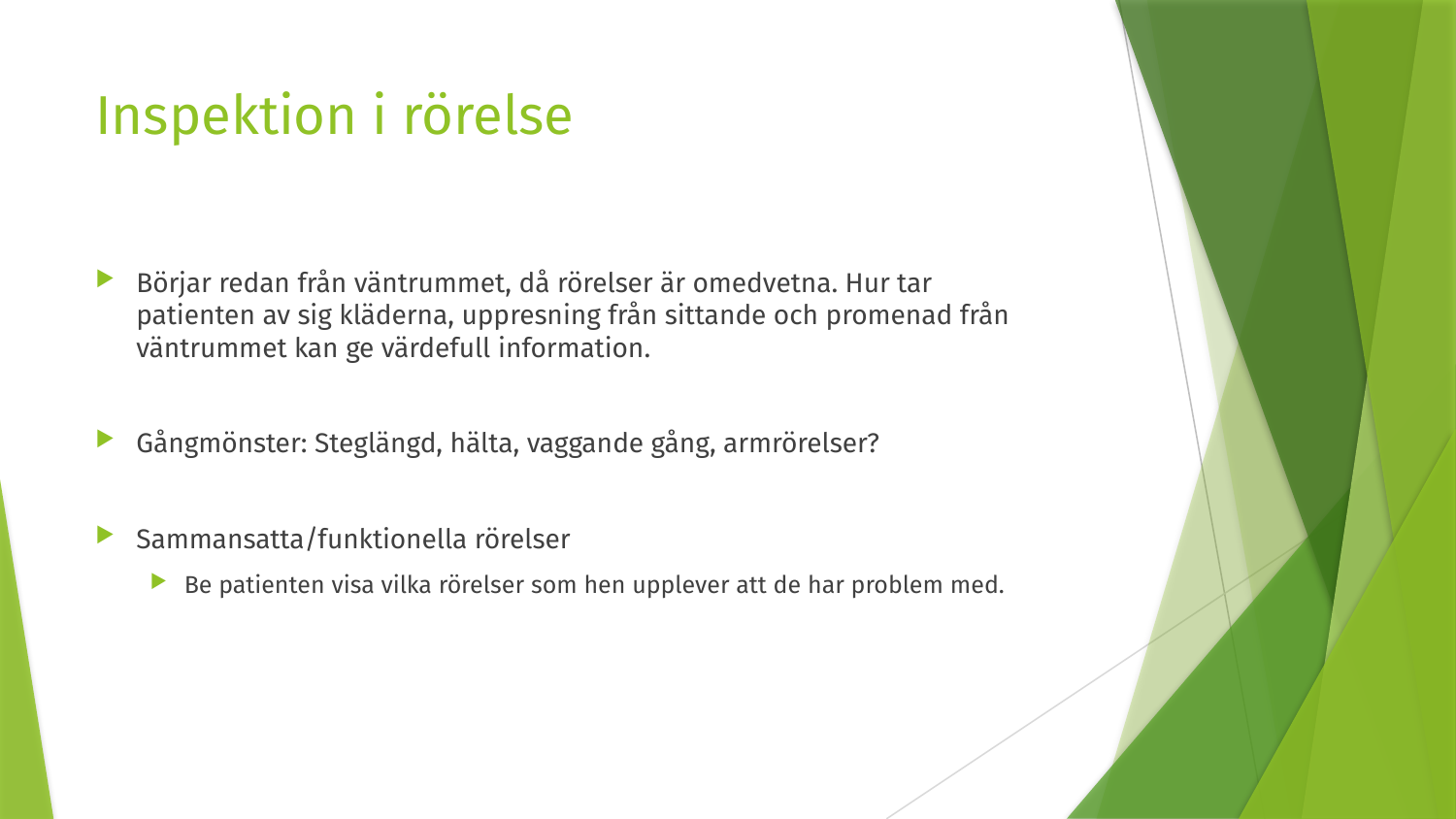

# Inspektion i rörelse
Börjar redan från väntrummet, då rörelser är omedvetna. Hur tar patienten av sig kläderna, uppresning från sittande och promenad från väntrummet kan ge värdefull information.

Gångmönster: Steglängd, hälta, vaggande gång, armrörelser?

Sammansatta/funktionella rörelser
Be patienten visa vilka rörelser som hen upplever att de har problem med.